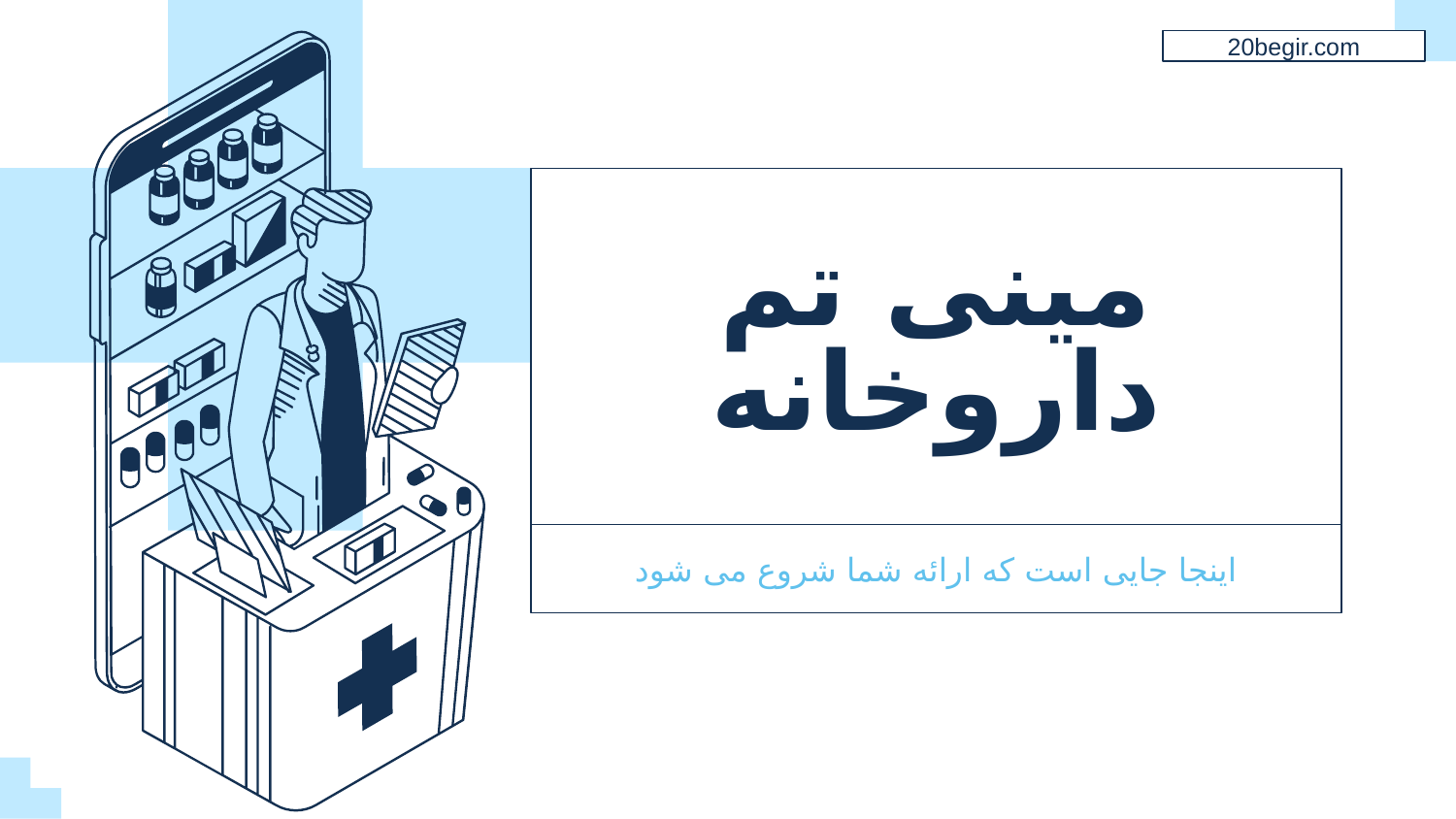

20begir.com
# مینی تم داروخانه
اینجا جایی است که ارائه شما شروع می شود